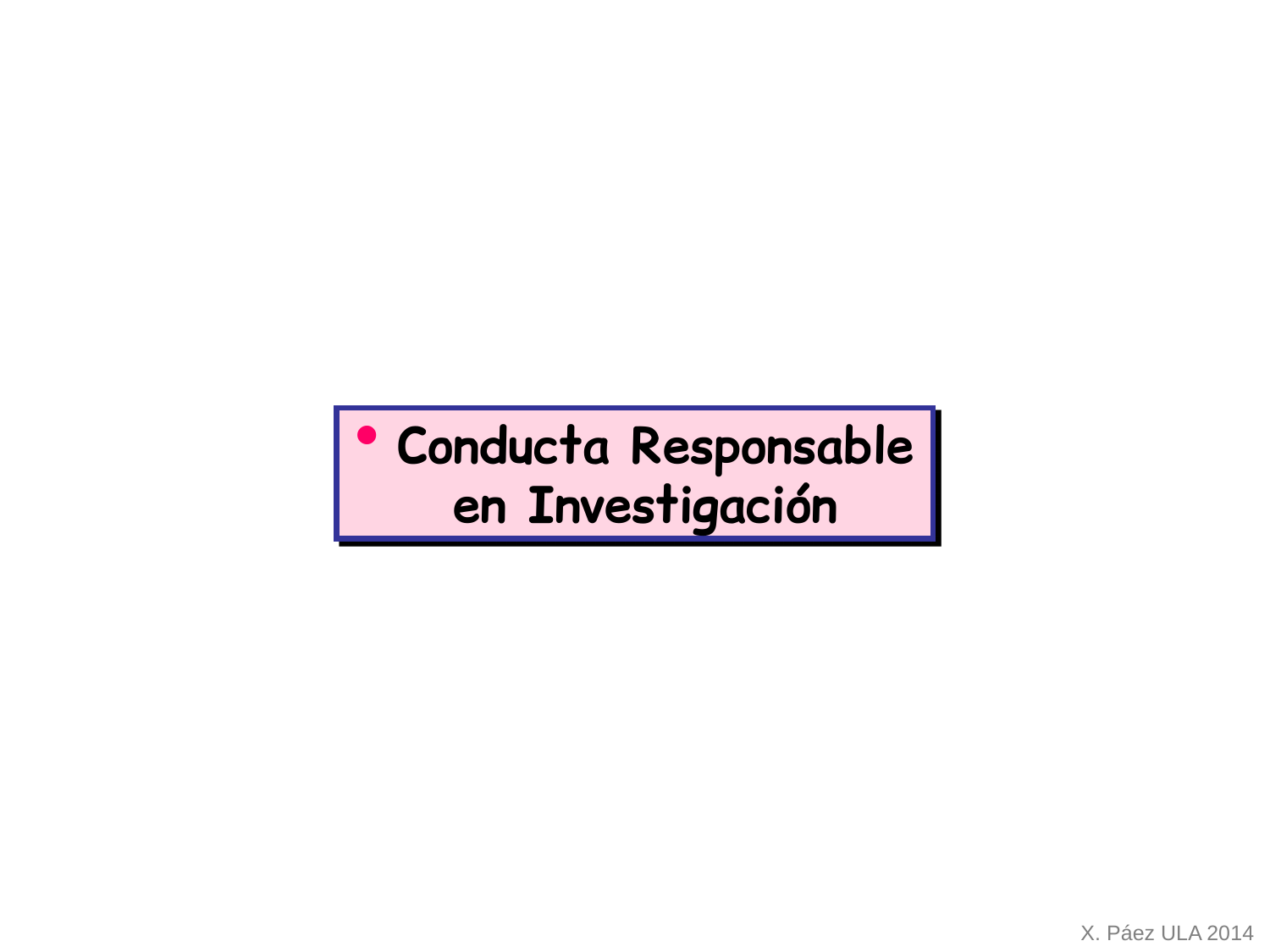

Conducta Responsable
 en Investigación
X. Páez ULA 2014